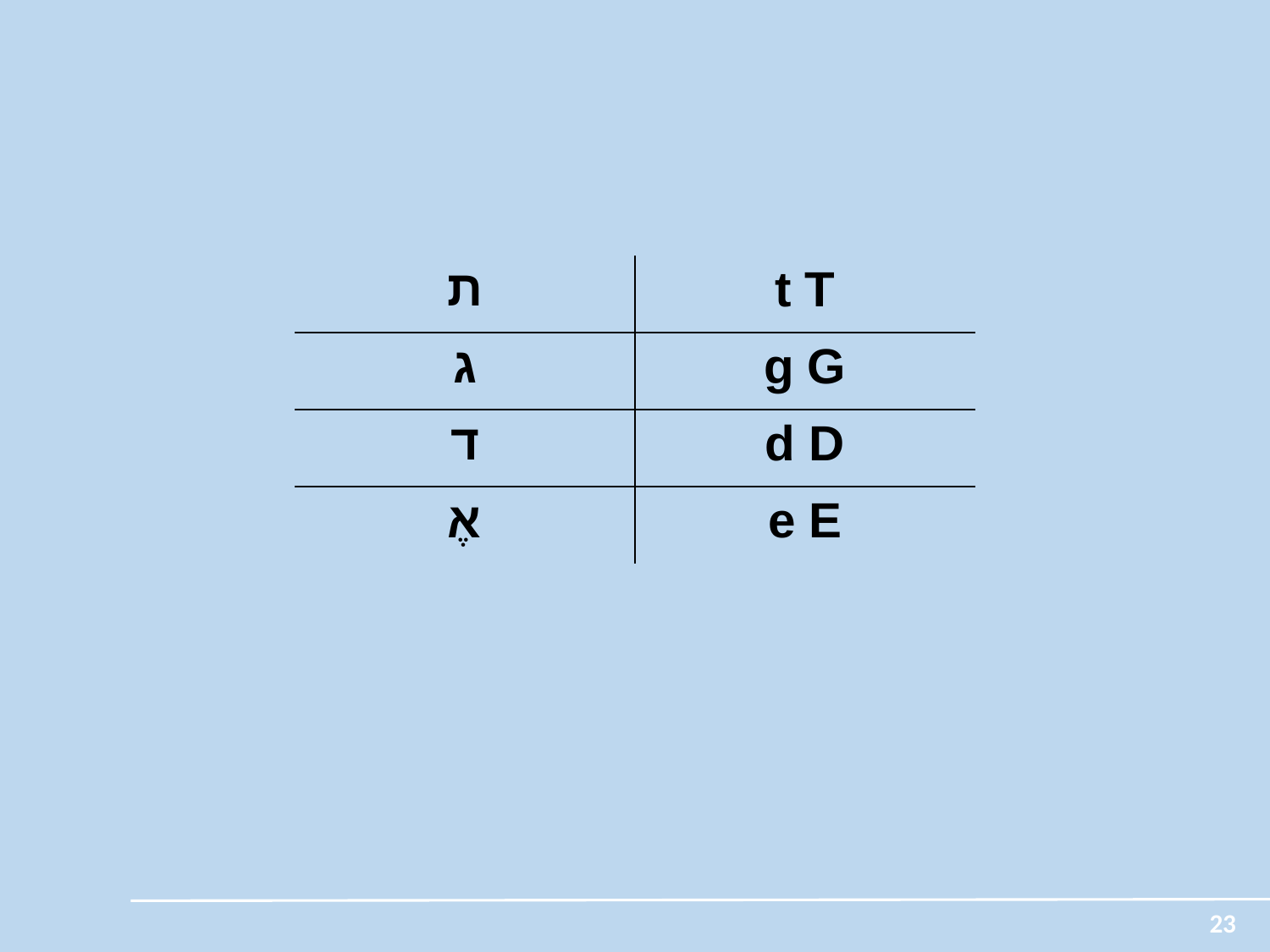

#
| ת | t T |
| --- | --- |
| ג | g G |
| ד | d D |
| אֶ | e E |
23